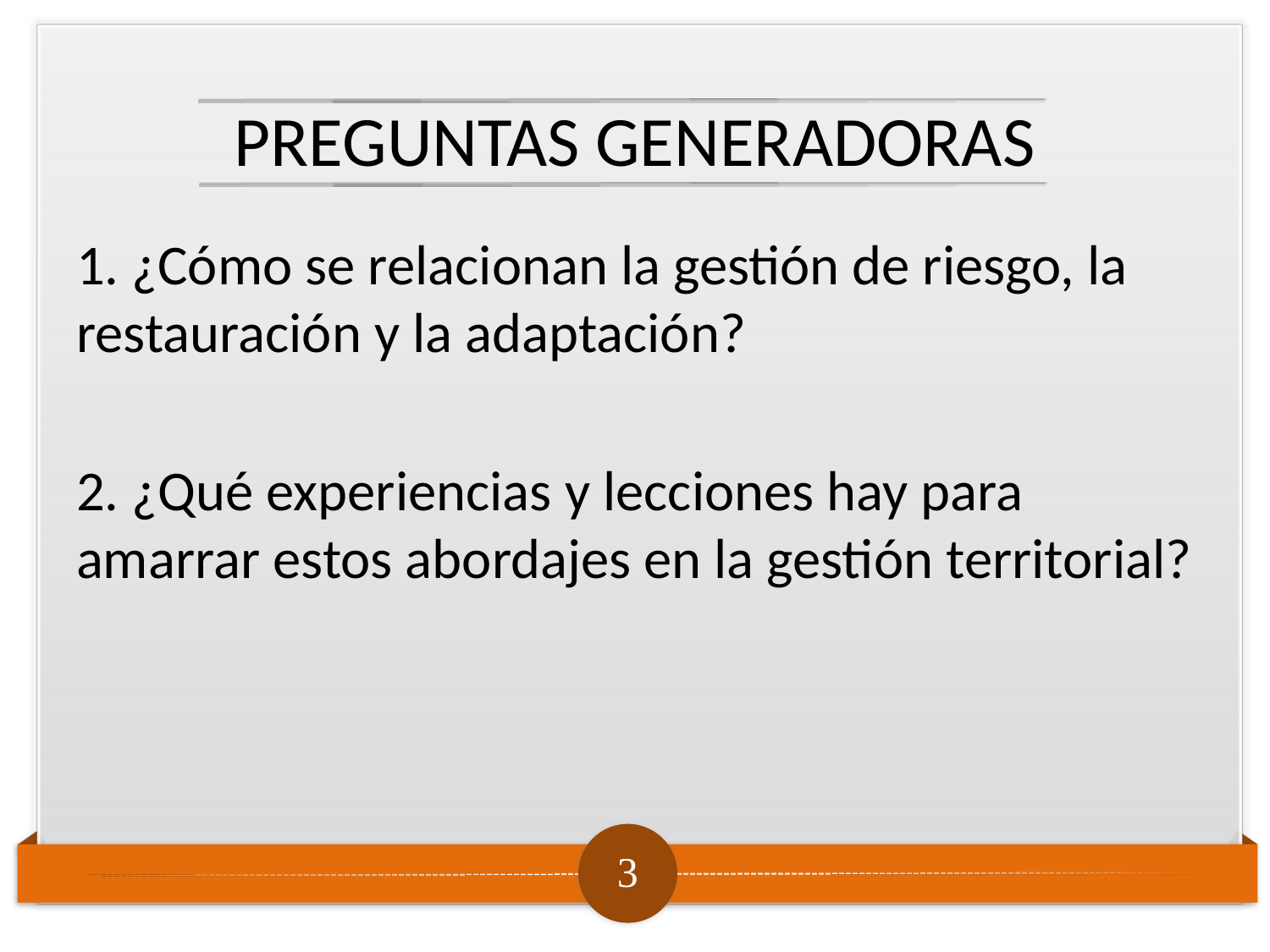

# PREGUNTAS GENERADORAS
1. ¿Cómo se relacionan la gestión de riesgo, la restauración y la adaptación?

2. ¿Qué experiencias y lecciones hay para amarrar estos abordajes en la gestión territorial?

3